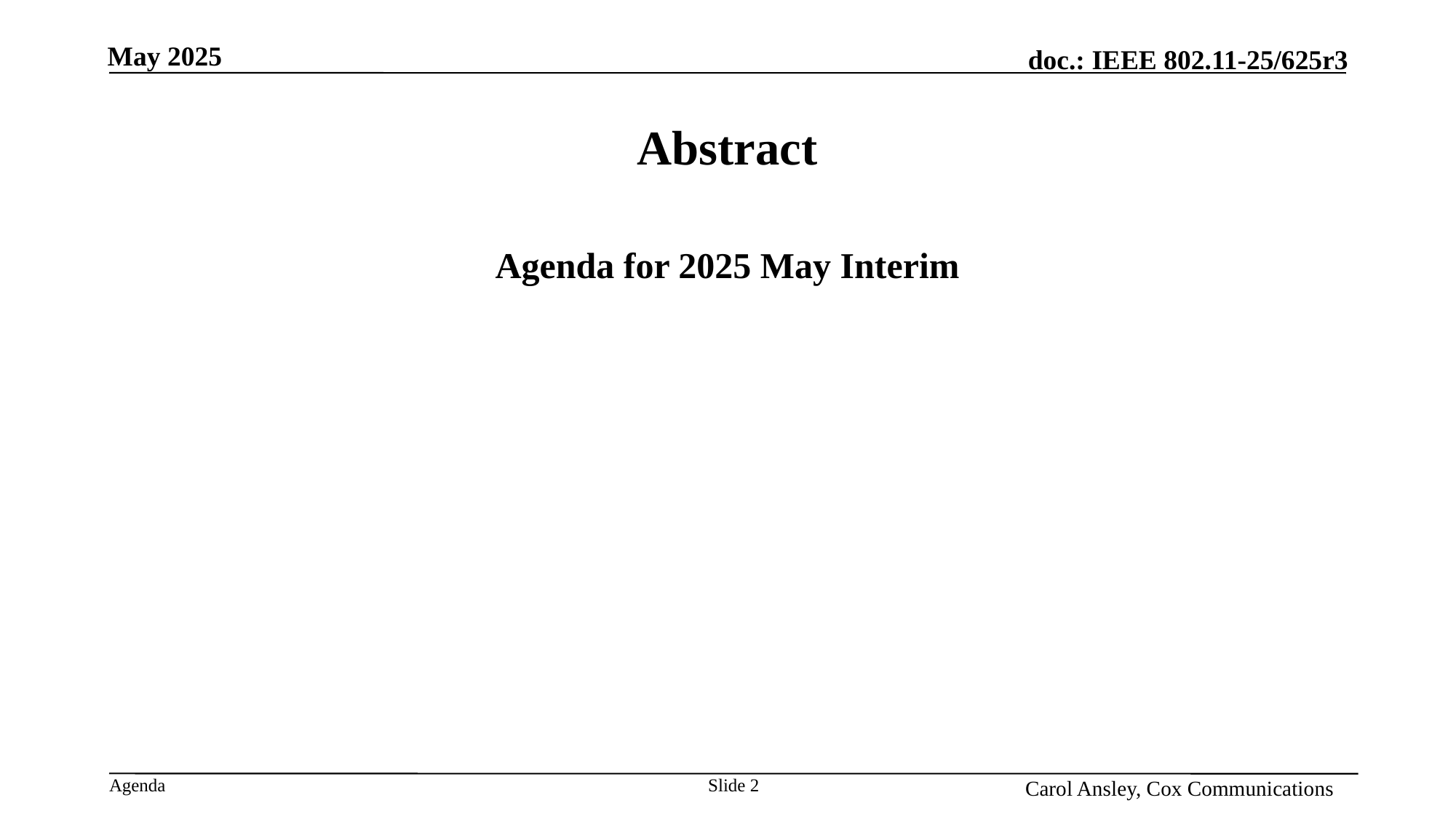

# Abstract
Agenda for 2025 May Interim
Name, Affiliation
Slide 2